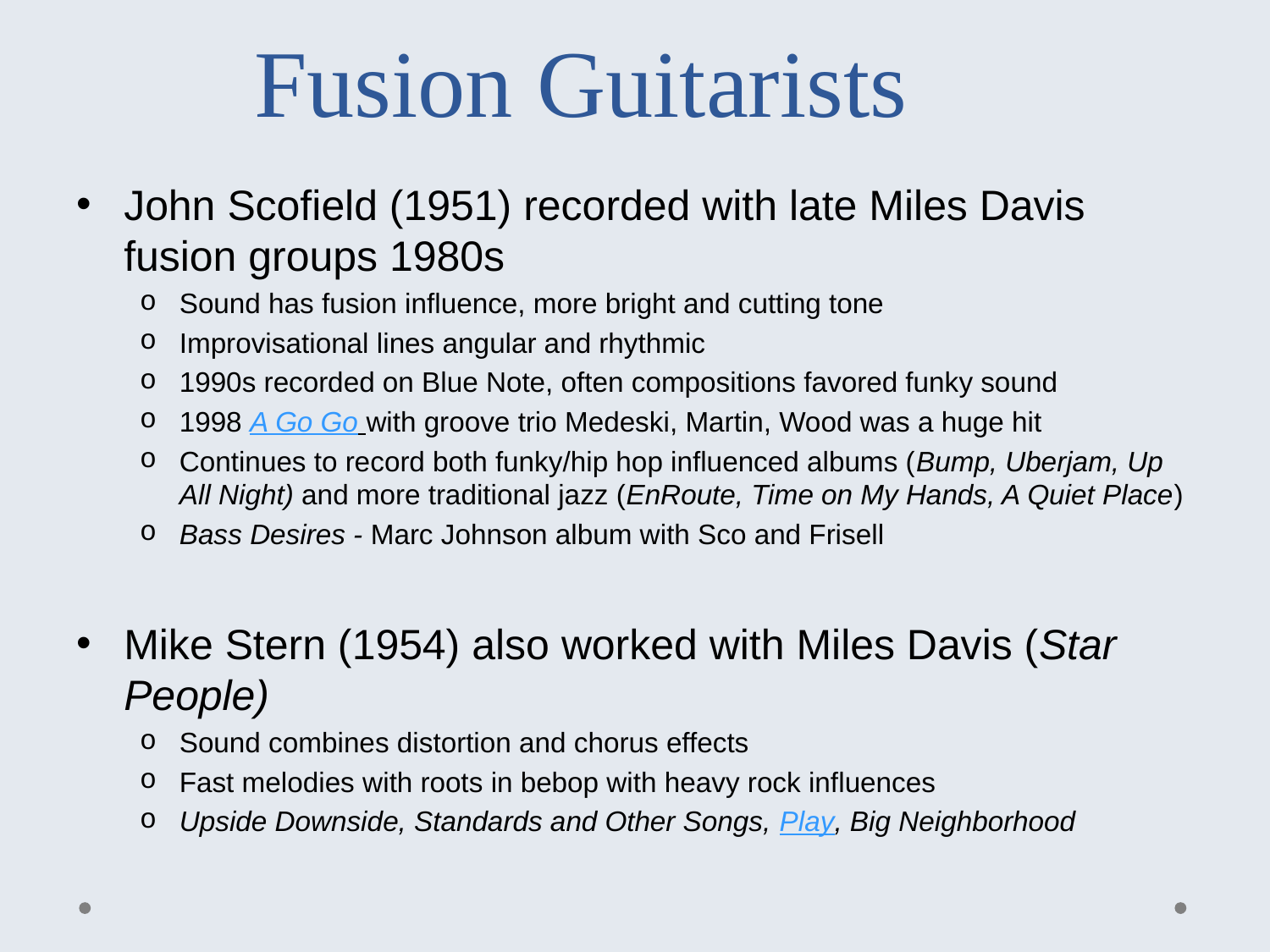

# Fusion Guitarists
John Scofield (1951) recorded with late Miles Davis fusion groups 1980s
Sound has fusion influence, more bright and cutting tone
Improvisational lines angular and rhythmic
1990s recorded on Blue Note, often compositions favored funky sound
1998 A Go Go with groove trio Medeski, Martin, Wood was a huge hit
Continues to record both funky/hip hop influenced albums (Bump, Uberjam, Up All Night) and more traditional jazz (EnRoute, Time on My Hands, A Quiet Place)
Bass Desires - Marc Johnson album with Sco and Frisell

Mike Stern (1954) also worked with Miles Davis (Star People)
Sound combines distortion and chorus effects
Fast melodies with roots in bebop with heavy rock influences
Upside Downside, Standards and Other Songs, Play, Big Neighborhood